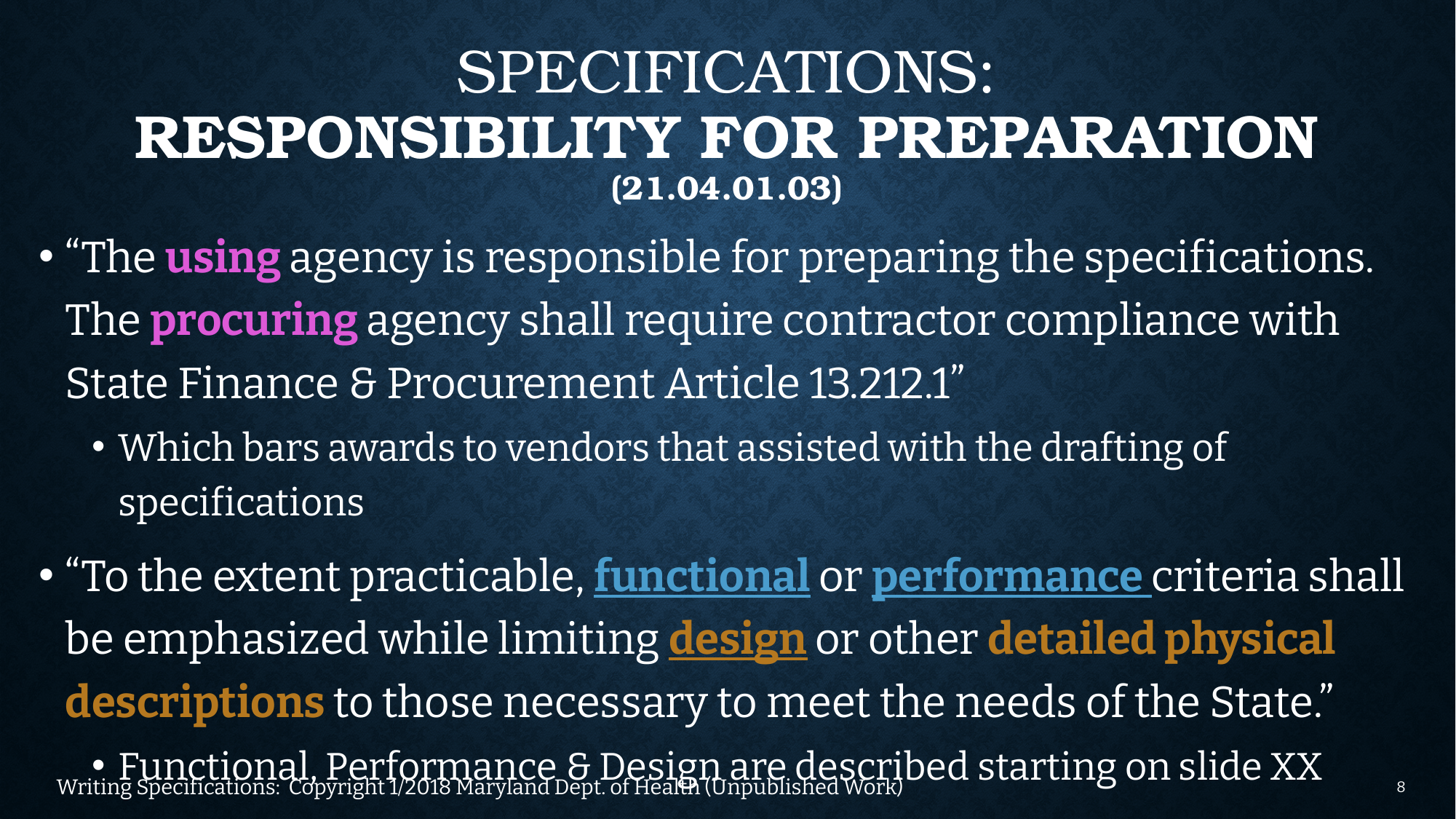

# Specifications: Responsibility for Preparation (21.04.01.03)
“The using agency is responsible for preparing the specifications.  The procuring agency shall require contractor compliance with State Finance & Procurement Article 13.212.1”
Which bars awards to vendors that assisted with the drafting of specifications
“To the extent practicable, functional or performance criteria shall be emphasized while limiting design or other detailed physical descriptions to those necessary to meet the needs of the State.”
Functional, Performance & Design are described starting on slide XX
Writing Specifications:  Copyright 1/2018 Maryland Dept. of Health (Unpublished Work)
8